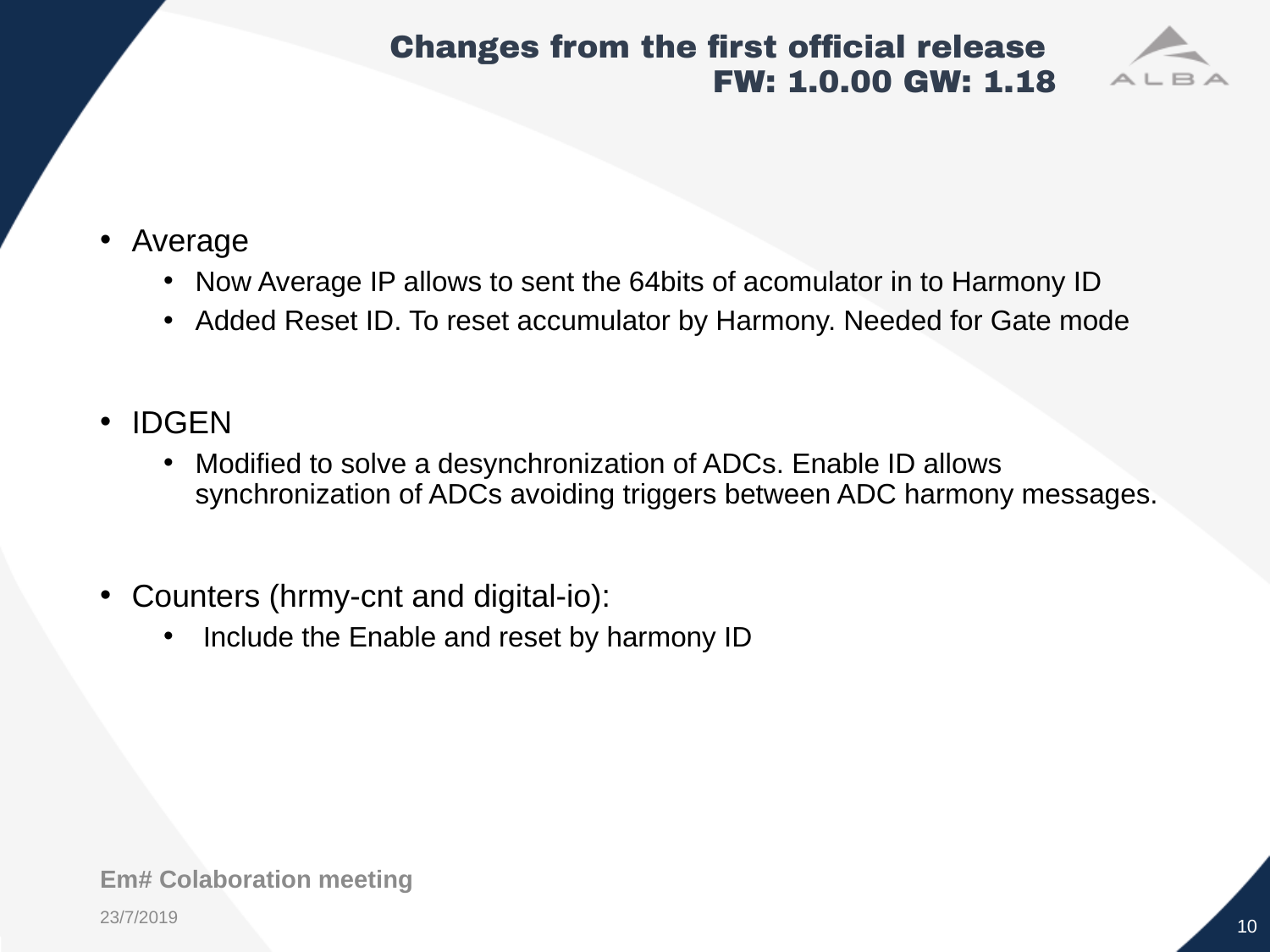

# Changes from the first official release FW: 1.0.00 GW: 1.18
Average
Now Average IP allows to sent the 64bits of acomulator in to Harmony ID
Added Reset ID. To reset accumulator by Harmony. Needed for Gate mode

IDGEN
Modified to solve a desynchronization of ADCs. Enable ID allows synchronization of ADCs avoiding triggers between ADC harmony messages.

Counters (hrmy-cnt and digital-io):
 Include the Enable and reset by harmony ID
Em# Colaboration meeting
10
23/7/2019